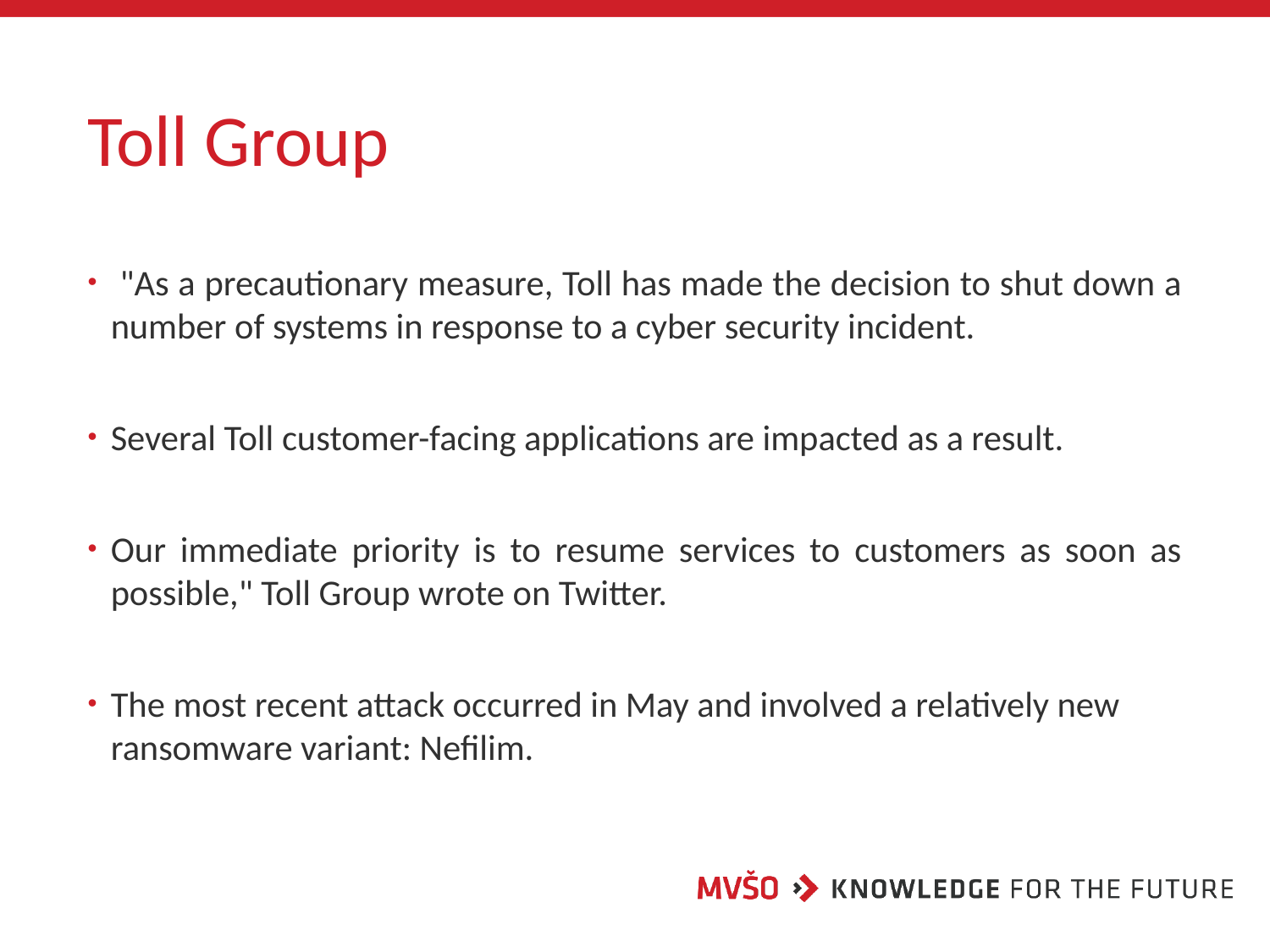

# Toll Group
 "As a precautionary measure, Toll has made the decision to shut down a number of systems in response to a cyber security incident.

Several Toll customer-facing applications are impacted as a result.

Our immediate priority is to resume services to customers as soon as possible," Toll Group wrote on Twitter.

The most recent attack occurred in May and involved a relatively new ransomware variant: Nefilim.